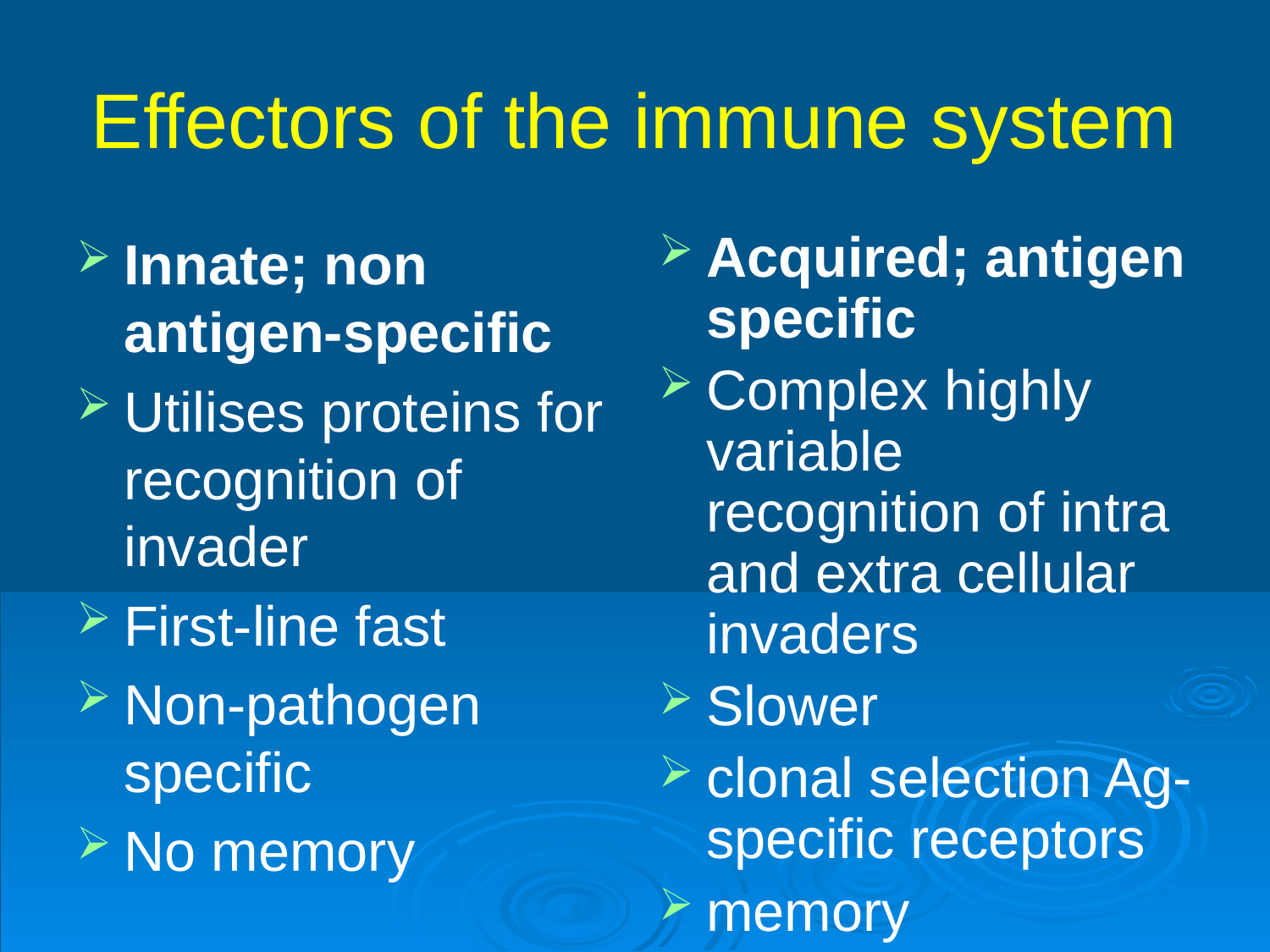

# Effectors of the immune system
Innate; non antigen-specific
Utilises proteins for recognition of invader
First-line fast
Non-pathogen specific
No memory
Acquired; antigen specific
Complex highly variable recognition of intra and extra cellular invaders
Slower
clonal selection Ag-specific receptors
memory